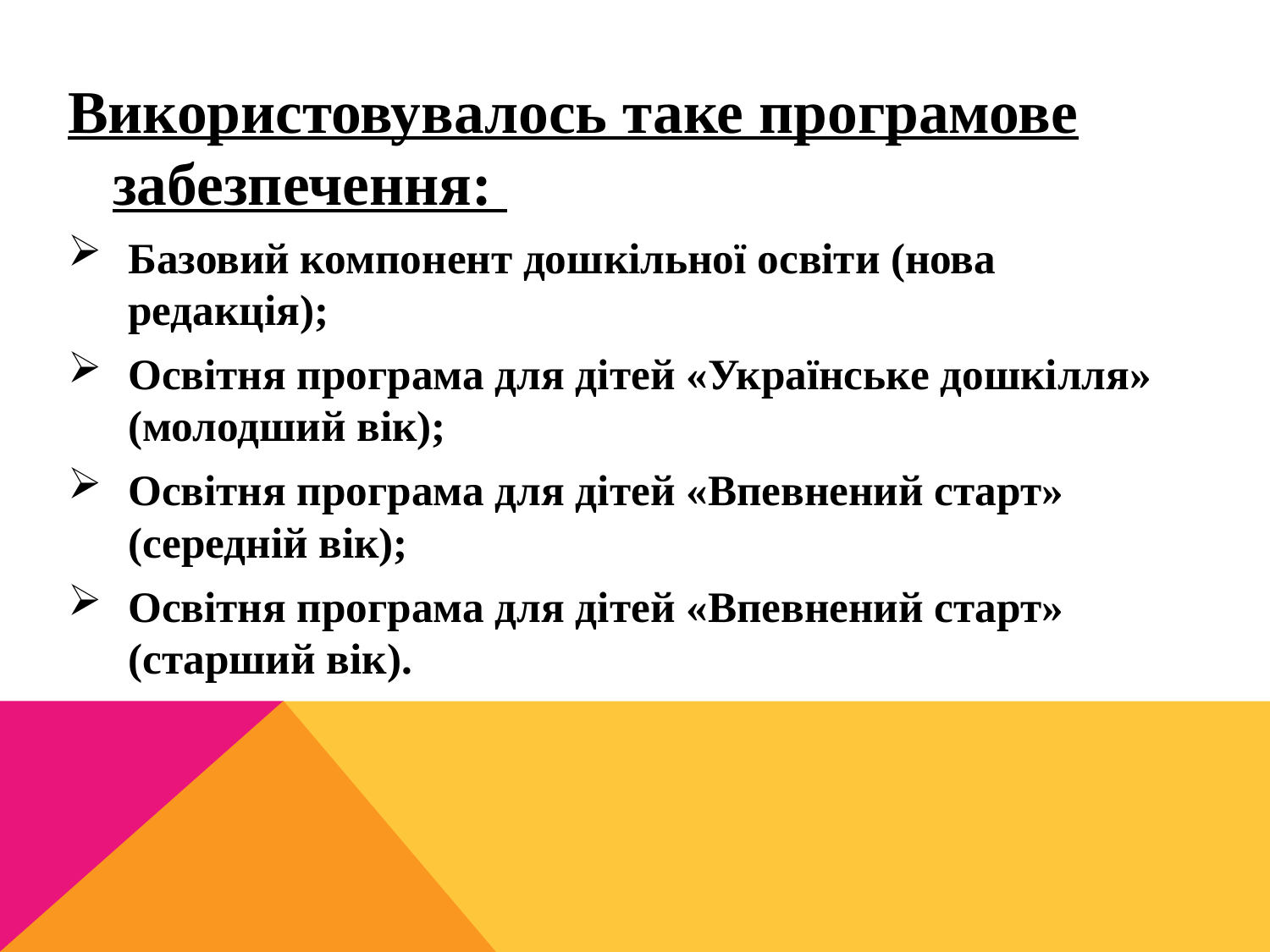

Використовувалось таке програмове забезпечення:
Базовий компонент дошкільної освіти (нова редакція);
Освітня програма для дітей «Українське дошкілля» (молодший вік);
Освітня програма для дітей «Впевнений старт» (середній вік);
Освітня програма для дітей «Впевнений старт» (старший вік).